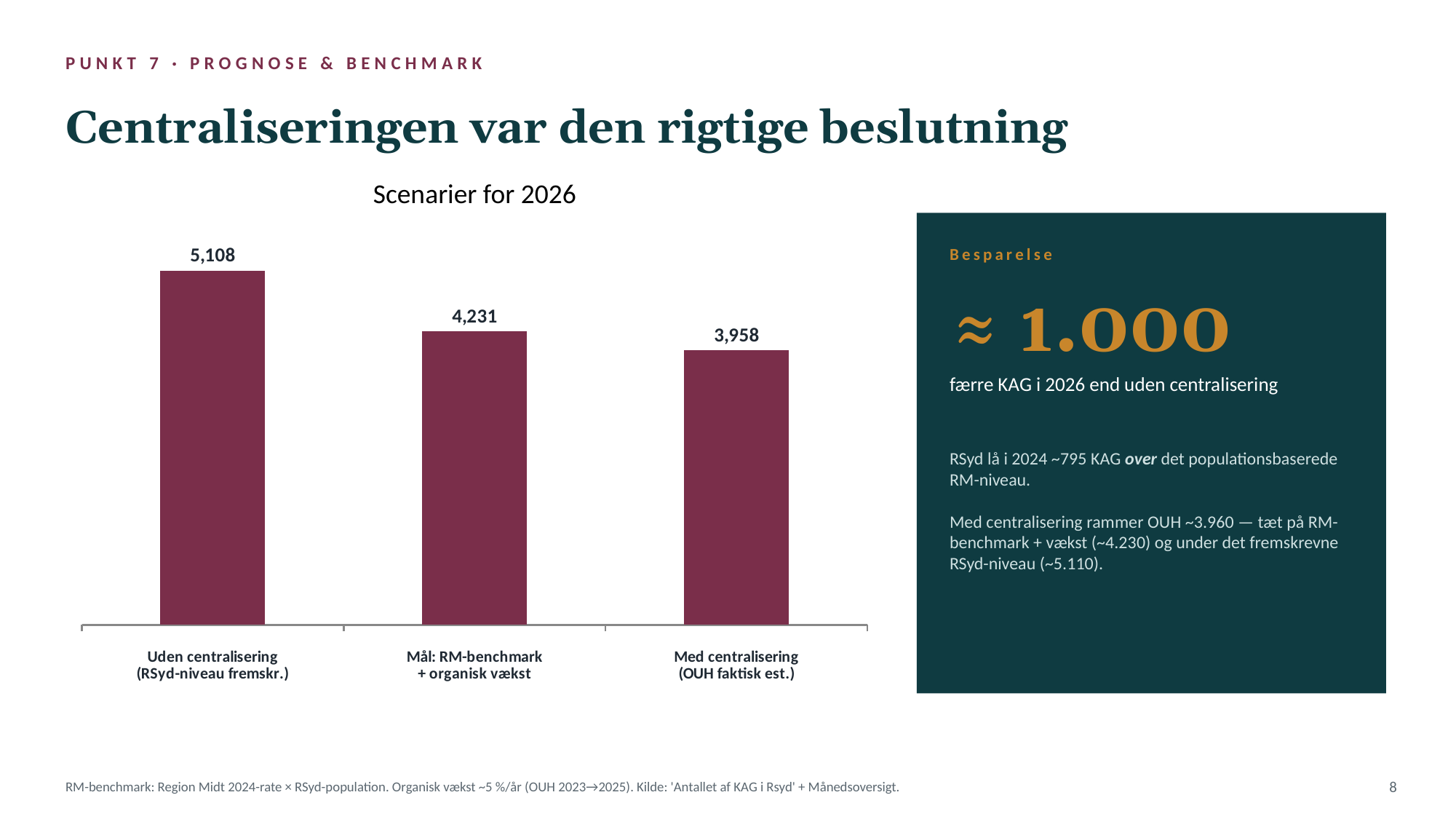

PUNKT 7 · PROGNOSE & BENCHMARK
Centraliseringen var den rigtige beslutning
Scenarier for 2026

### Chart

| Category | KAG 2026 |
|---|---|
| Uden centralisering
(RSyd-niveau fremskr.) | 5108.0 |
| Mål: RM-benchmark
+ organisk vækst | 4231.0 |
| Med centralisering
(OUH faktisk est.) | 3958.0 |
Besparelse
≈ 1.000
færre KAG i 2026 end uden centralisering
RSyd lå i 2024 ~795 KAG over det populationsbaserede RM-niveau.

Med centralisering rammer OUH ~3.960 — tæt på RM-benchmark + vækst (~4.230) og under det fremskrevne RSyd-niveau (~5.110).
RM-benchmark: Region Midt 2024-rate × RSyd-population. Organisk vækst ~5 %/år (OUH 2023→2025). Kilde: 'Antallet af KAG i Rsyd' + Månedsoversigt.
8